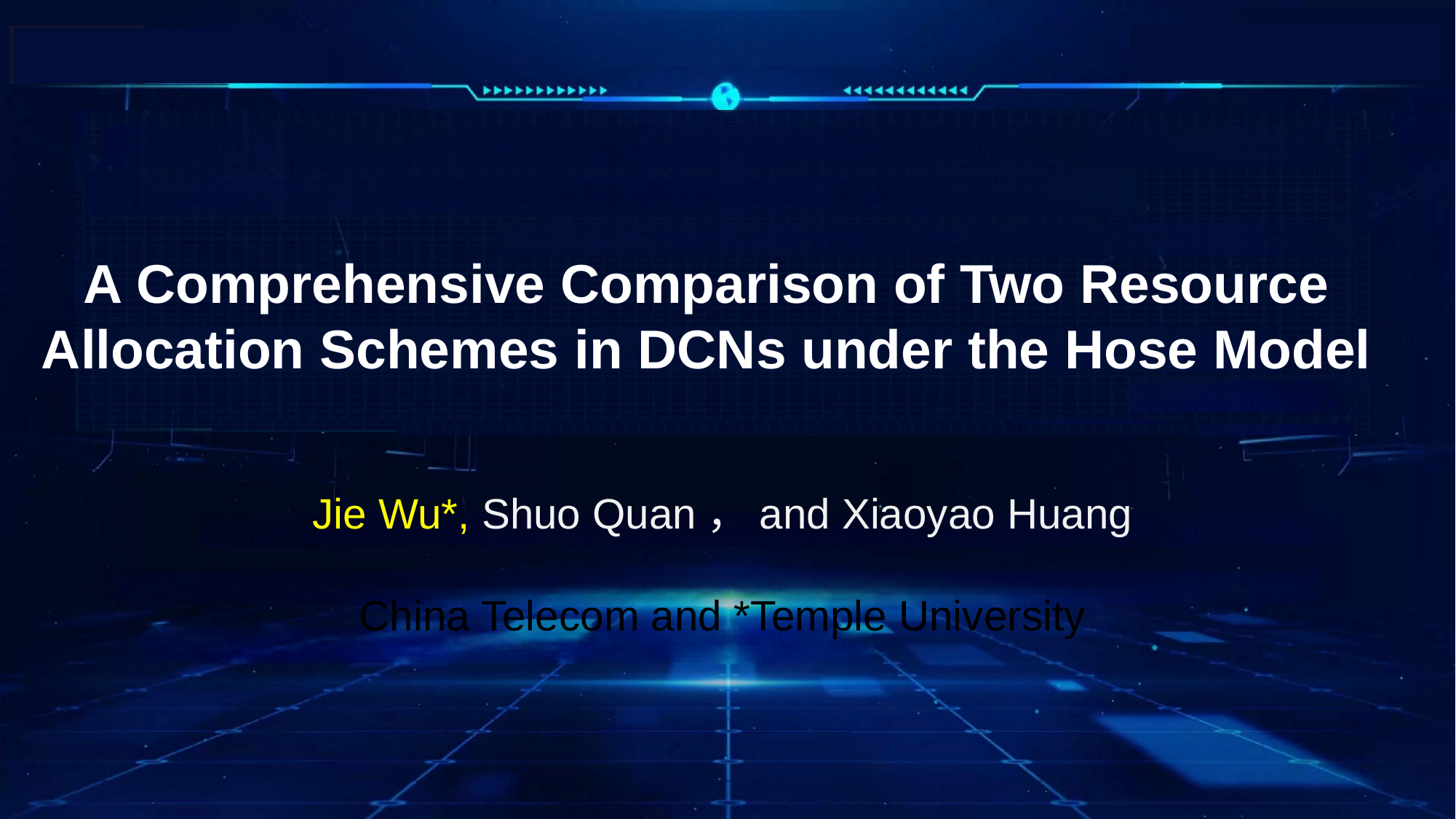

# A Comprehensive Comparison of Two Resource Allocation Schemes in DCNs under the Hose Model
Jie Wu*, Shuo Quan，and Xiaoyao Huang

China Telecom and *Temple University